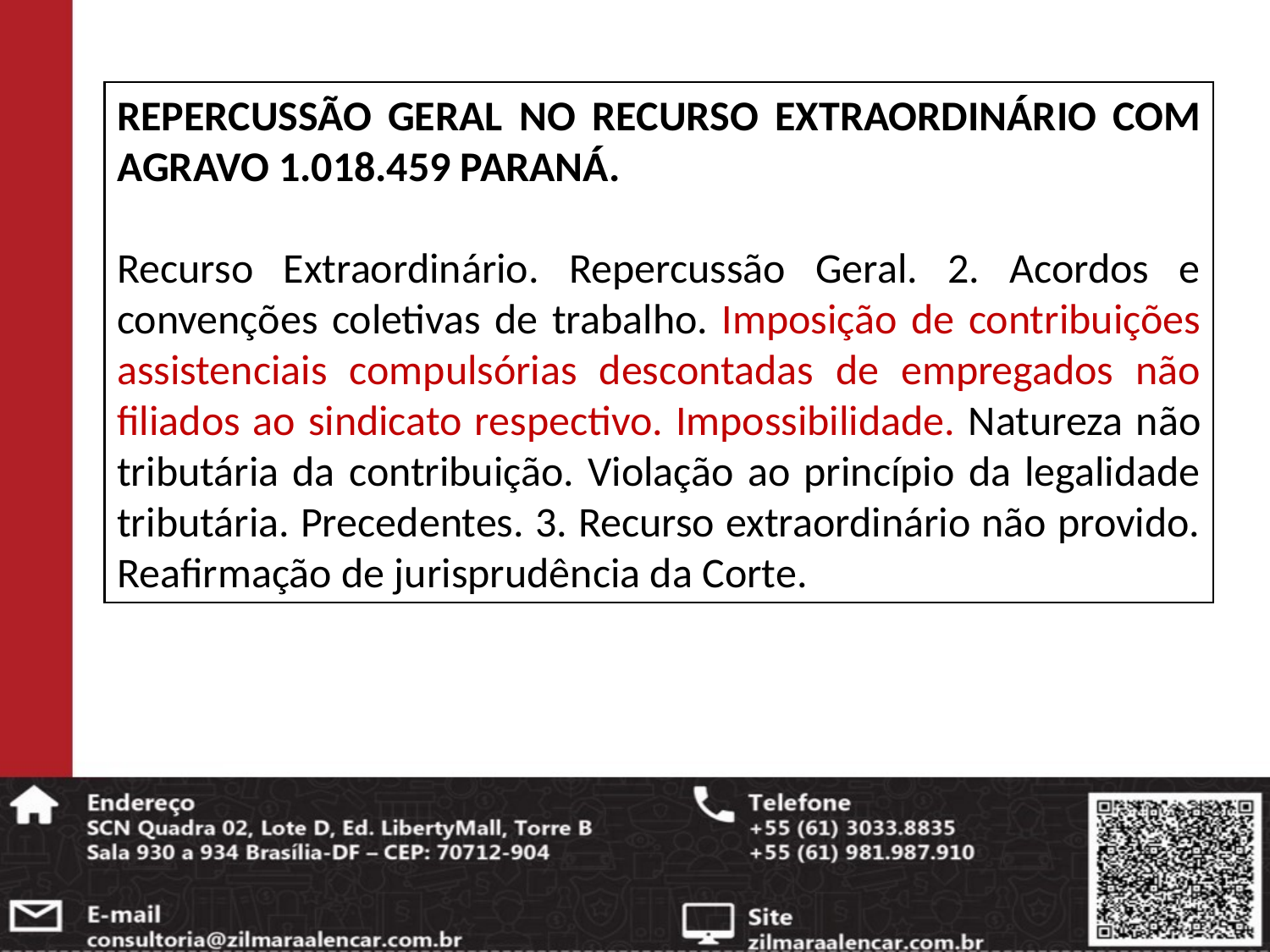

REPERCUSSÃO GERAL NO RECURSO EXTRAORDINÁRIO COM AGRAVO 1.018.459 PARANÁ.

Recurso Extraordinário. Repercussão Geral. 2. Acordos e convenções coletivas de trabalho. Imposição de contribuições assistenciais compulsórias descontadas de empregados não filiados ao sindicato respectivo. Impossibilidade. Natureza não tributária da contribuição. Violação ao princípio da legalidade tributária. Precedentes. 3. Recurso extraordinário não provido. Reafirmação de jurisprudência da Corte.